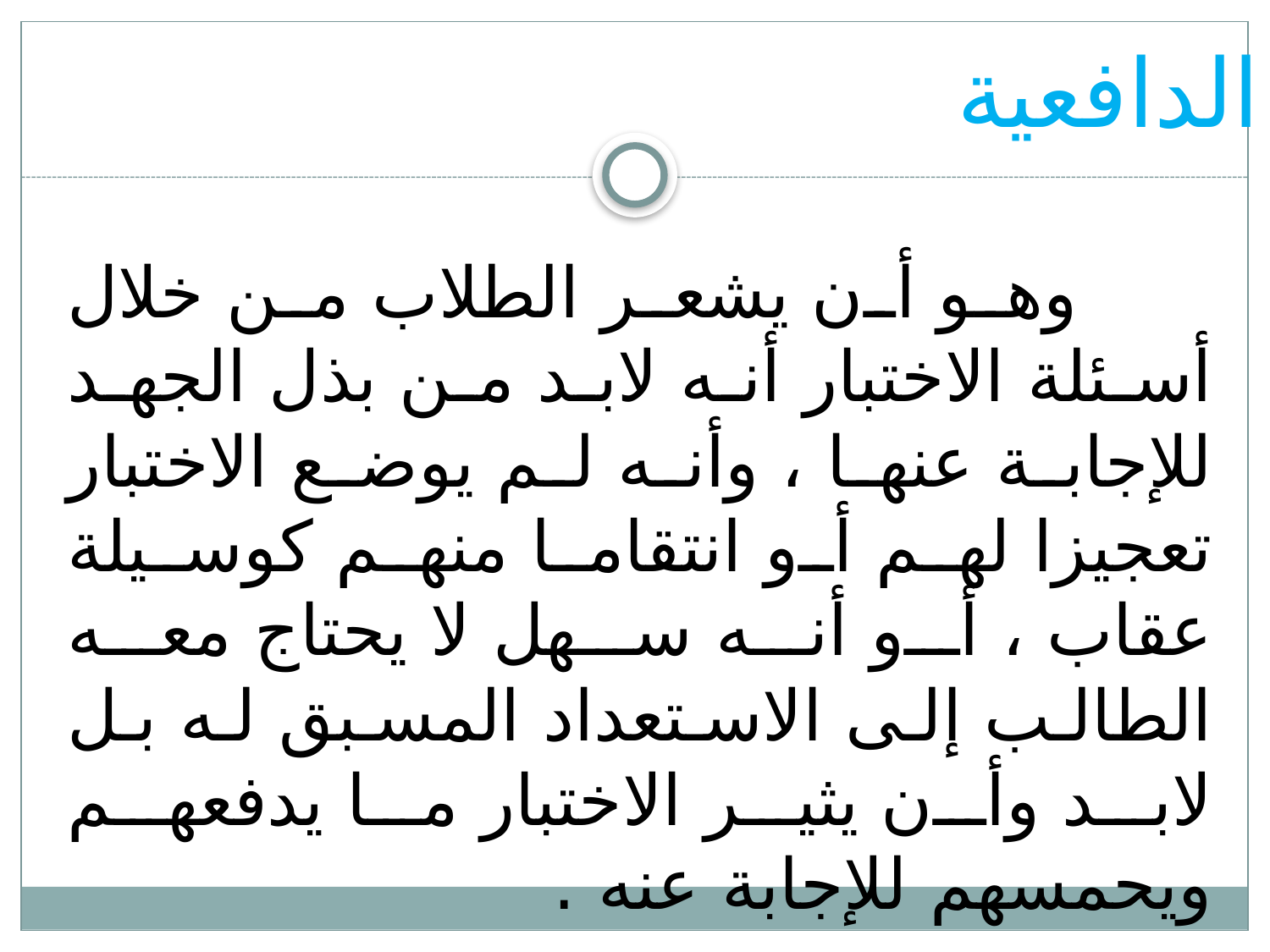

الدافعية
      وهو أن يشعر الطلاب من خلال أسئلة الاختبار أنه لابد من بذل الجهد للإجابة عنها ، وأنه لم يوضع الاختبار تعجيزا لهم أو انتقاما منهم كوسيلة عقاب ، أو أنه سهل لا يحتاج معه الطالب إلى الاستعداد المسبق له بل لابد وأن يثير الاختبار ما يدفعهم ويحمسهم للإجابة عنه .